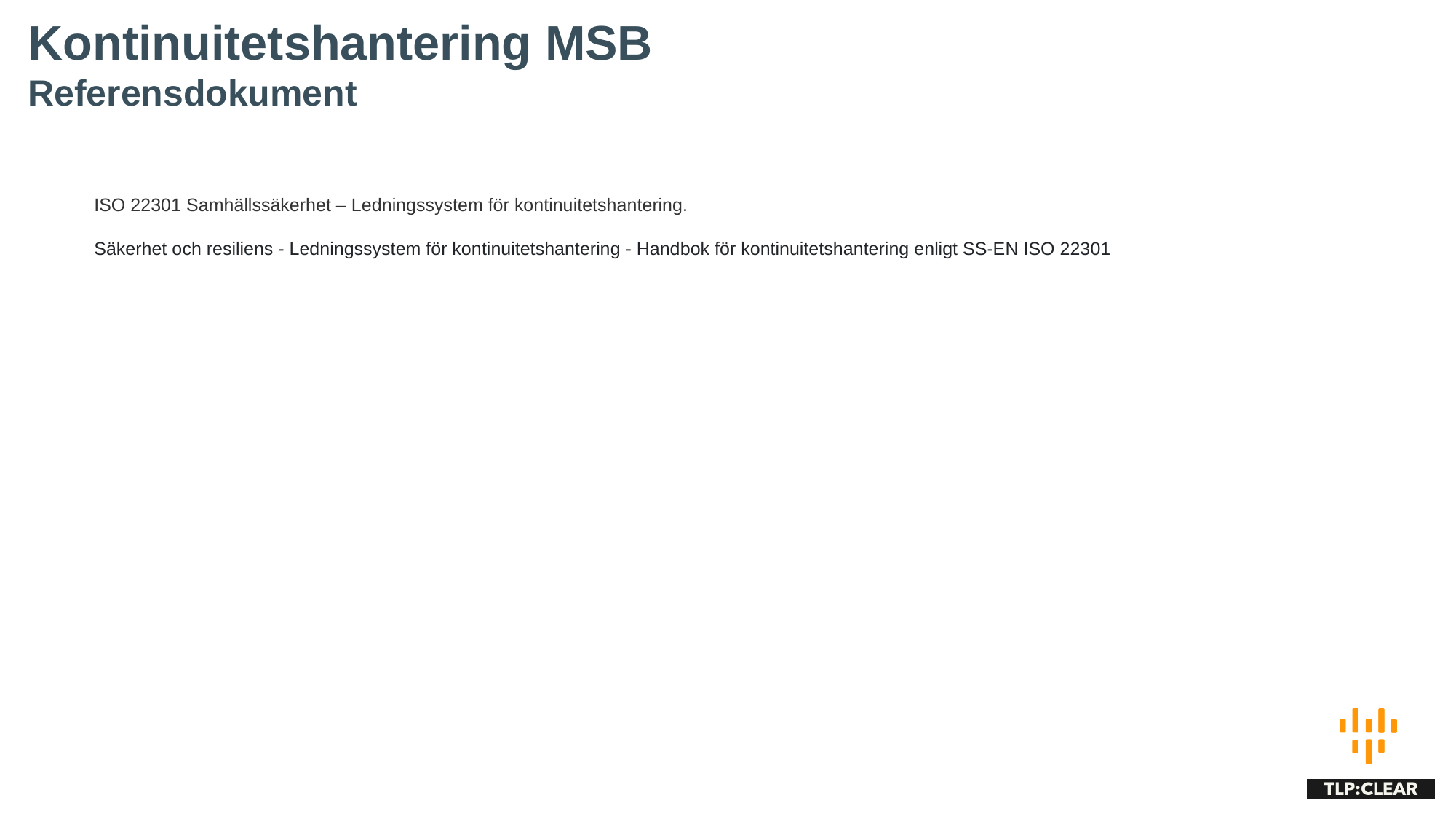

Kontinuitetshantering MSB
Referensdokument
ISO 22301 Samhällssäkerhet – Ledningssystem för kontinuitetshantering.

Säkerhet och resiliens - Ledningssystem för kontinuitetshantering - Handbok för kontinuitetshantering enligt SS-EN ISO 22301